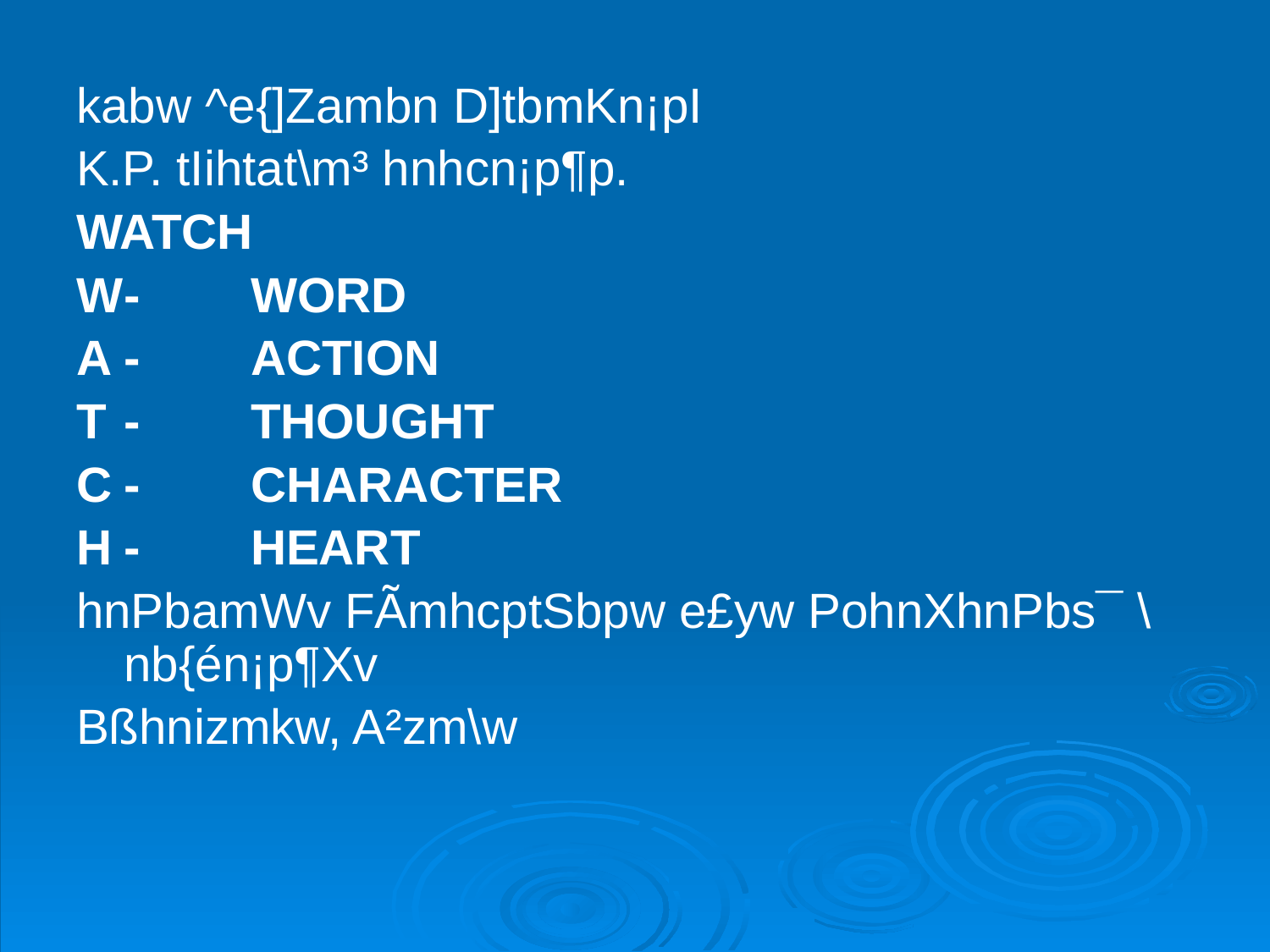

kabw ^e{]Zambn D]tbmKn¡pI
K.P. tIihtat\m³ hnhcn¡p¶p.
WATCH
W	-	WORD
A	-	ACTION
T	-	THOUGHT
C	-	CHARACTER
H	-	HEART
hnPbamWv FÃmhcptSbpw e£yw PohnXhnPbs¯ \nb{én¡p¶Xv
Bßhnizmkw, A²zm\w